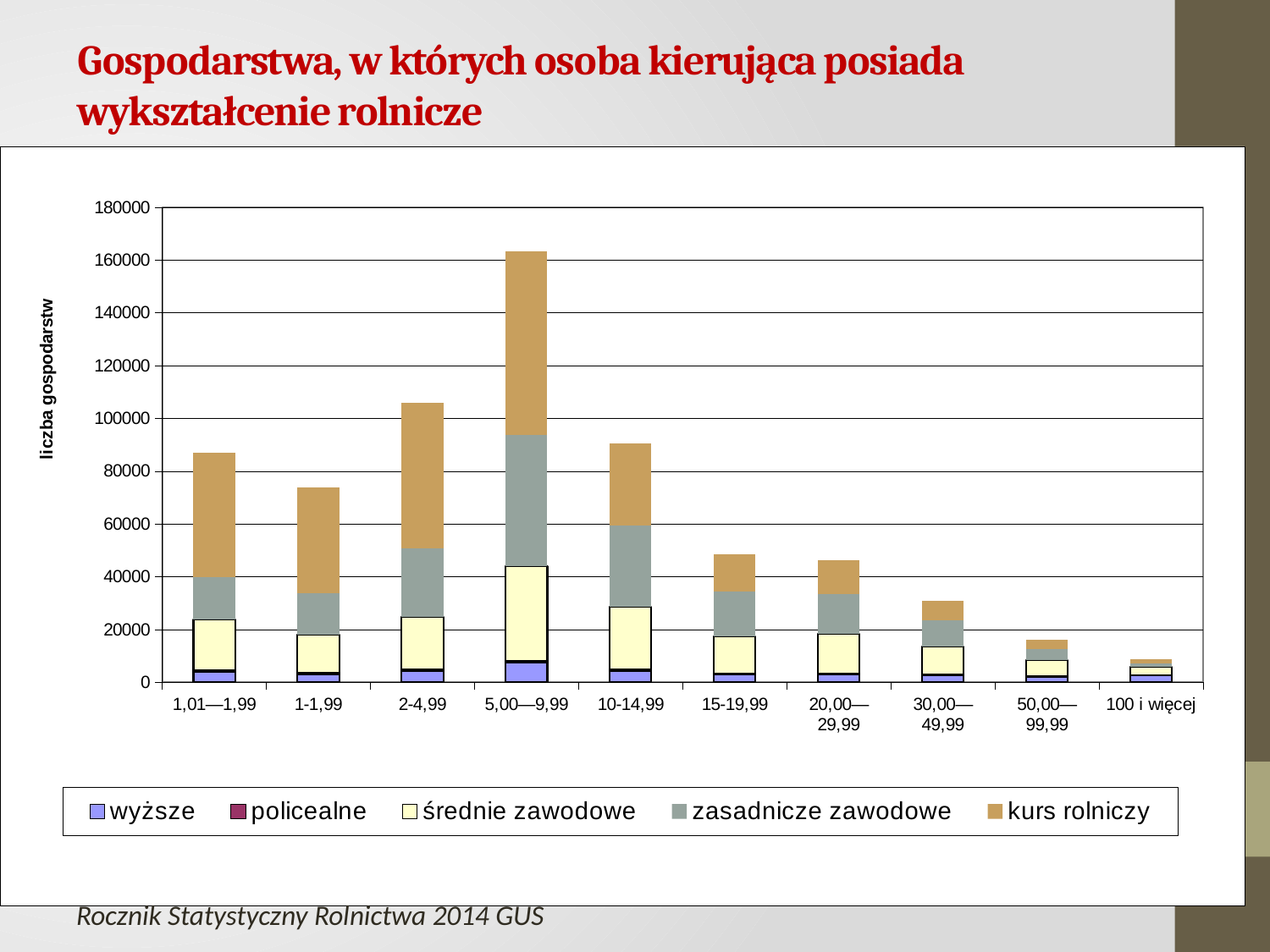

# Gospodarstwa, w których osoba kierująca posiada wykształcenie rolnicze

### Chart

| Category | wyższe | policealne | średnie zawodowe | zasadnicze zawodowe | kurs rolniczy |
|---|---|---|---|---|---|
| 1,01—1,99 | 3878.0 | 617.0 | 19259.0 | 16223.0 | 47021.0 |
| 1-1,99 | 3083.0 | 452.0 | 14371.0 | 15732.0 | 40037.0 |
| 2-4,99 | 4259.0 | 607.0 | 19962.0 | 25757.0 | 55466.0 |
| 5,00—9,99 | 7294.0 | 867.0 | 35931.0 | 49696.0 | 69479.0 |
| 10-14,99 | 4323.0 | 539.0 | 23732.0 | 30750.0 | 31153.0 |
| 15-19,99 | 2969.0 | 358.0 | 14035.0 | 16895.0 | 14324.0 |
| 20,00—29,99 | 2943.0 | 337.0 | 15166.0 | 15033.0 | 12844.0 |
| 30,00—49,99 | 2501.0 | 338.0 | 10777.0 | 9884.0 | 7490.0 |
| 50,00—99,99 | 2047.0 | 135.0 | 6145.0 | 4274.0 | 3542.0 |
| 100 i więcej | 2599.0 | 95.0 | 3146.0 | 1245.0 | 1516.0 |
Rocznik Statystyczny Rolnictwa 2014 GUS